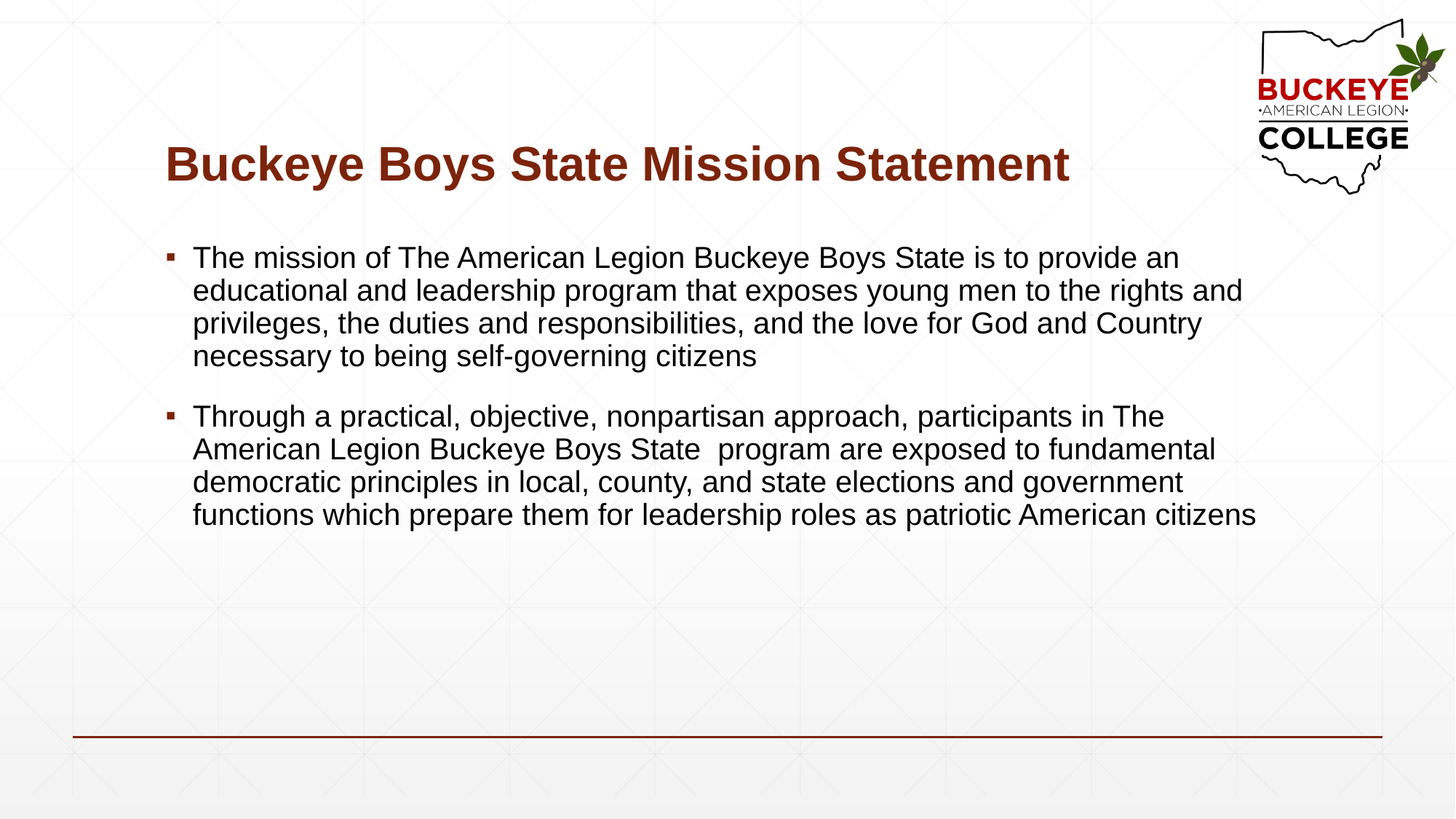

# Buckeye Boys State Mission Statement
The mission of The American Legion Buckeye Boys State is to provide an educational and leadership program that exposes young men to the rights and privileges, the duties and responsibilities, and the love for God and Country necessary to being self-governing citizens
Through a practical, objective, nonpartisan approach, participants in The American Legion Buckeye Boys State  program are exposed to fundamental democratic principles in local, county, and state elections and government functions which prepare them for leadership roles as patriotic American citizens